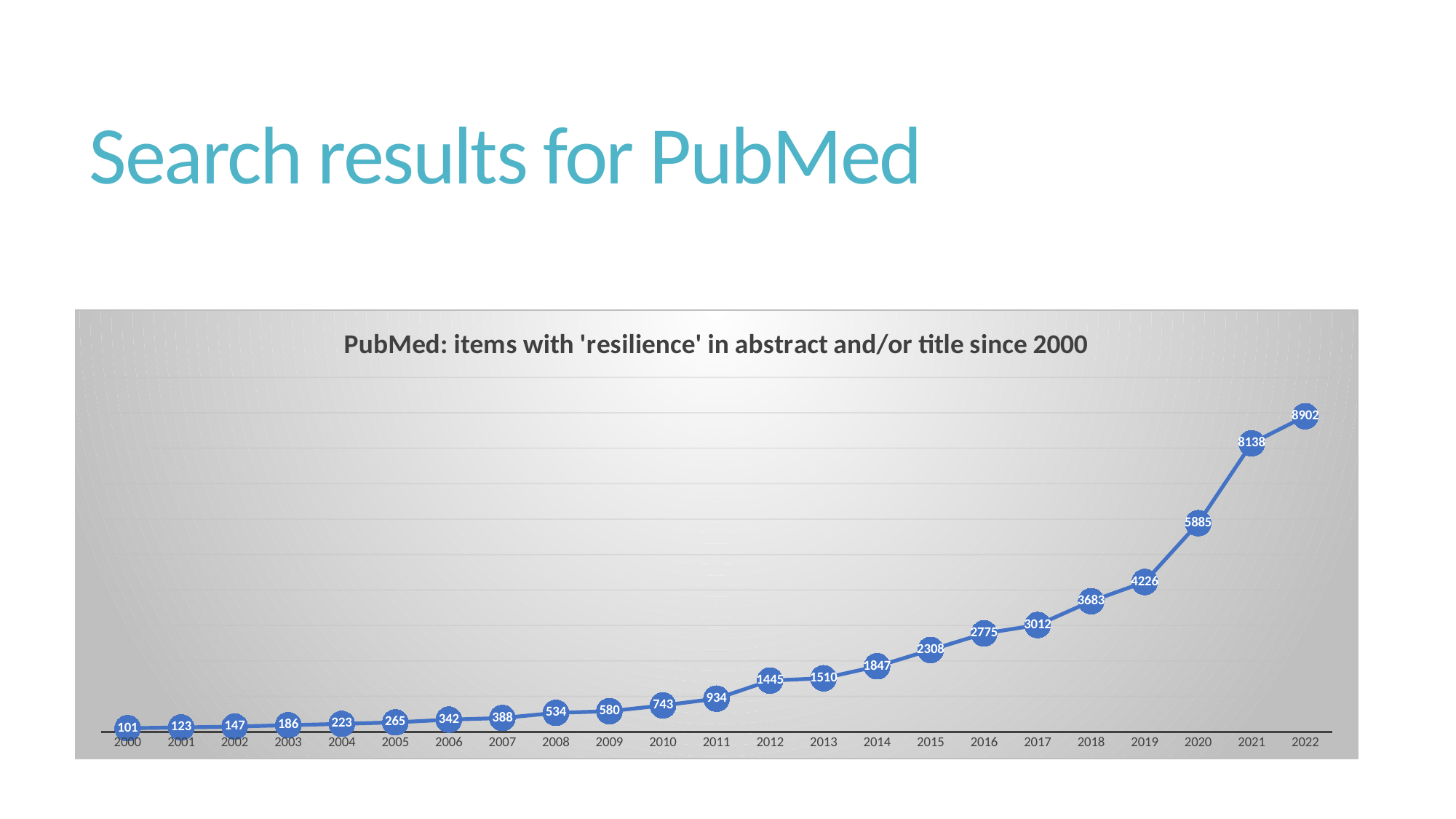

# Search results for PubMed

### Chart: PubMed: items with 'resilience' in abstract and/or title since 2000

| Category | Column1 | Column3 | Column2 |
|---|---|---|---|
| 2000 | 101.0 | None | None |
| 2001 | 123.0 | None | None |
| 2002 | 147.0 | None | None |
| 2003 | 186.0 | None | None |
| 2004 | 223.0 | None | None |
| 2005 | 265.0 | None | None |
| 2006 | 342.0 | None | None |
| 2007 | 388.0 | None | None |
| 2008 | 534.0 | None | None |
| 2009 | 580.0 | None | None |
| 2010 | 743.0 | None | None |
| 2011 | 934.0 | None | None |
| 2012 | 1445.0 | None | None |
| 2013 | 1510.0 | None | None |
| 2014 | 1847.0 | None | None |
| 2015 | 2308.0 | None | None |
| 2016 | 2775.0 | None | None |
| 2017 | 3012.0 | None | None |
| 2018 | 3683.0 | None | None |
| 2019 | 4226.0 | None | None |
| 2020 | 5885.0 | None | None |
| 2021 | 8138.0 | None | None |
| 2022 | 8902.0 | None | None |